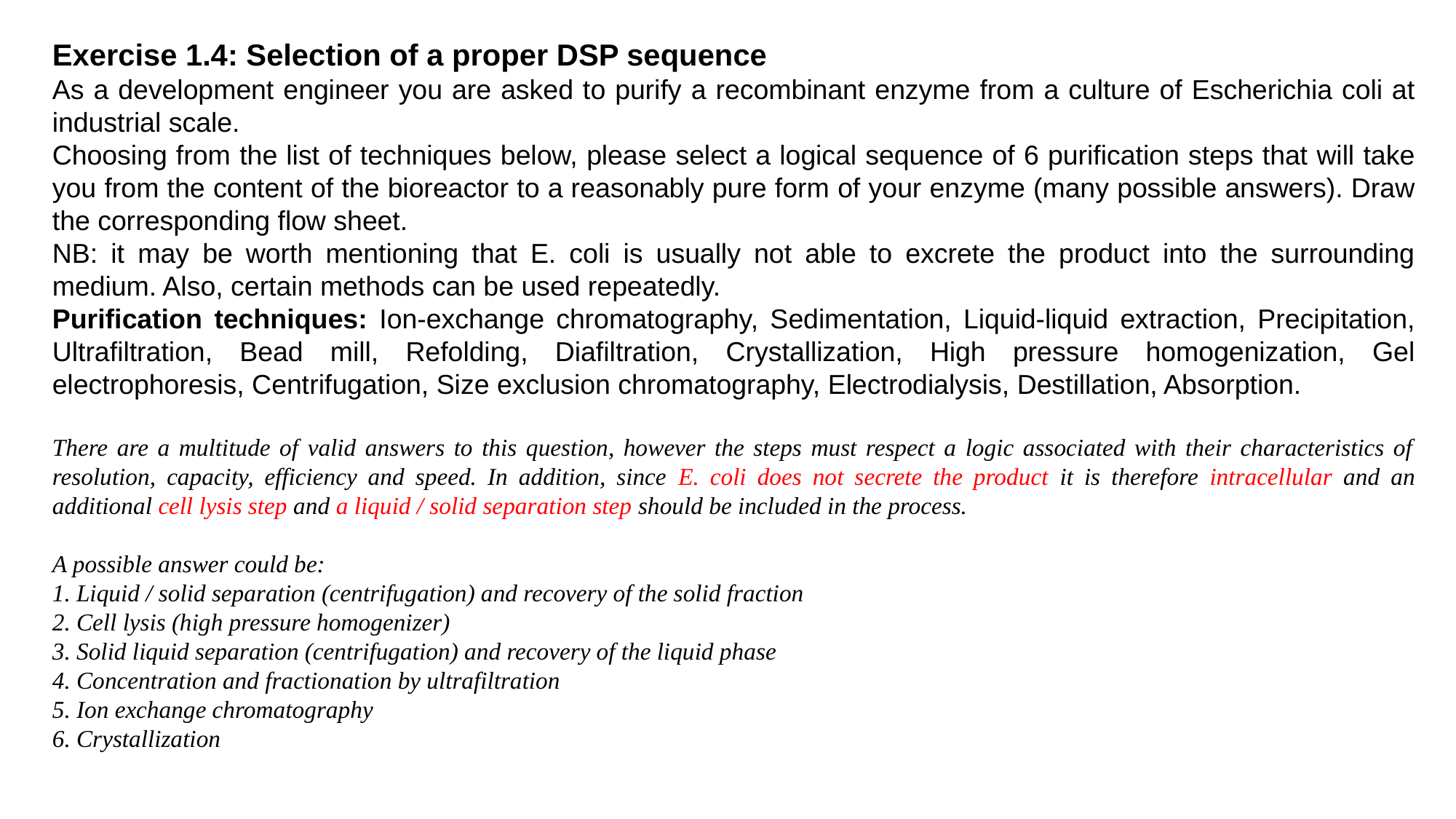

Exercise 1.4: Selection of a proper DSP sequence
As a development engineer you are asked to purify a recombinant enzyme from a culture of Escherichia coli at industrial scale.
Choosing from the list of techniques below, please select a logical sequence of 6 purification steps that will take you from the content of the bioreactor to a reasonably pure form of your enzyme (many possible answers). Draw the corresponding flow sheet.
NB: it may be worth mentioning that E. coli is usually not able to excrete the product into the surrounding medium. Also, certain methods can be used repeatedly.
Purification techniques: Ion-exchange chromatography, Sedimentation, Liquid-liquid extraction, Precipitation, Ultrafiltration, Bead mill, Refolding, Diafiltration, Crystallization, High pressure homogenization, Gel electrophoresis, Centrifugation, Size exclusion chromatography, Electrodialysis, Destillation, Absorption.

There are a multitude of valid answers to this question, however the steps must respect a logic associated with their characteristics of resolution, capacity, efficiency and speed. In addition, since E. coli does not secrete the product it is therefore intracellular and an additional cell lysis step and a liquid / solid separation step should be included in the process.

A possible answer could be:
1. Liquid / solid separation (centrifugation) and recovery of the solid fraction
2. Cell lysis (high pressure homogenizer)
3. Solid liquid separation (centrifugation) and recovery of the liquid phase
4. Concentration and fractionation by ultrafiltration
5. Ion exchange chromatography
6. Crystallization